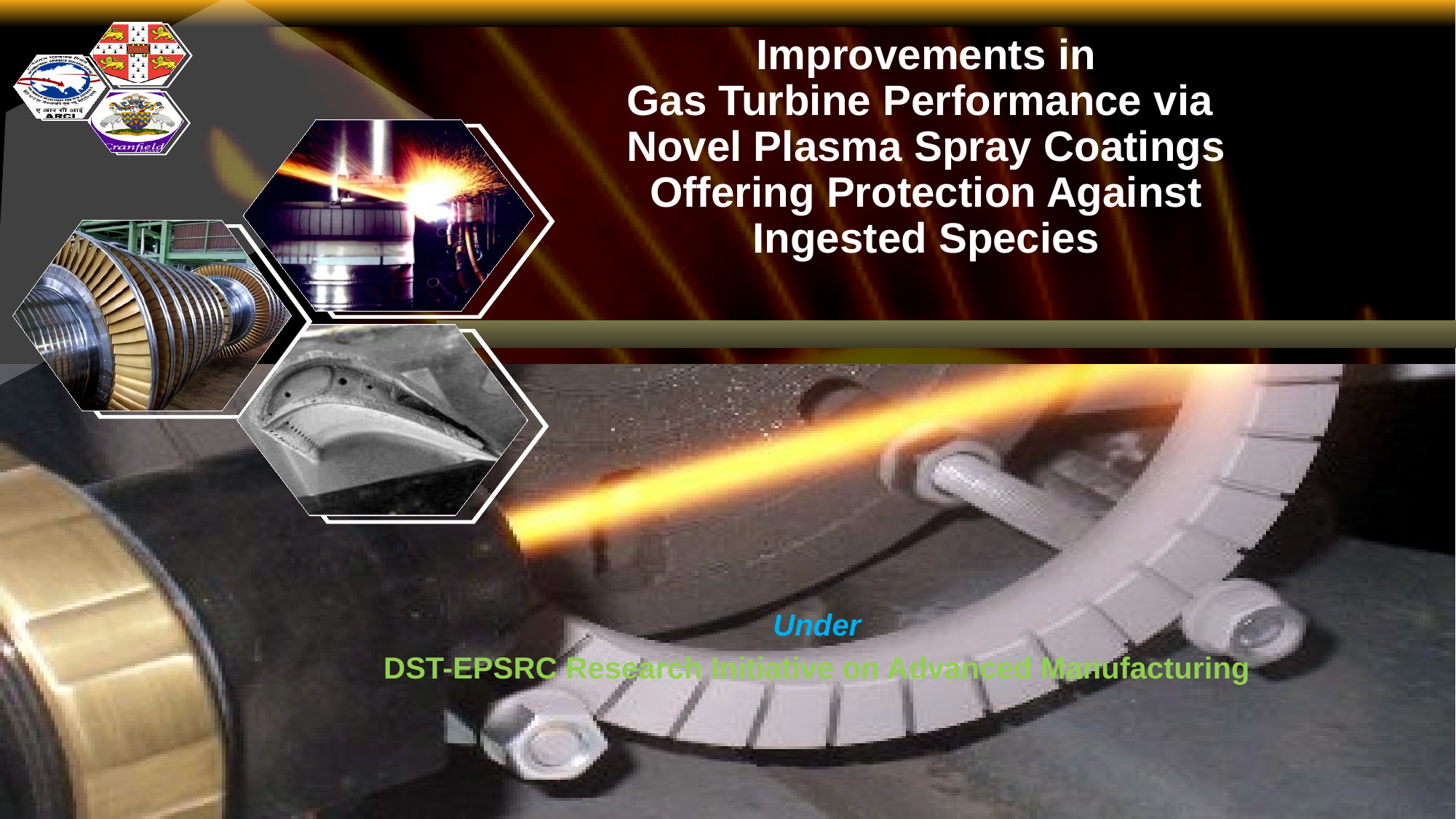

Improvements in
Gas Turbine Performance via
Novel Plasma Spray Coatings Offering Protection Against Ingested Species
Under
DST-EPSRC Research Initiative on Advanced Manufacturing